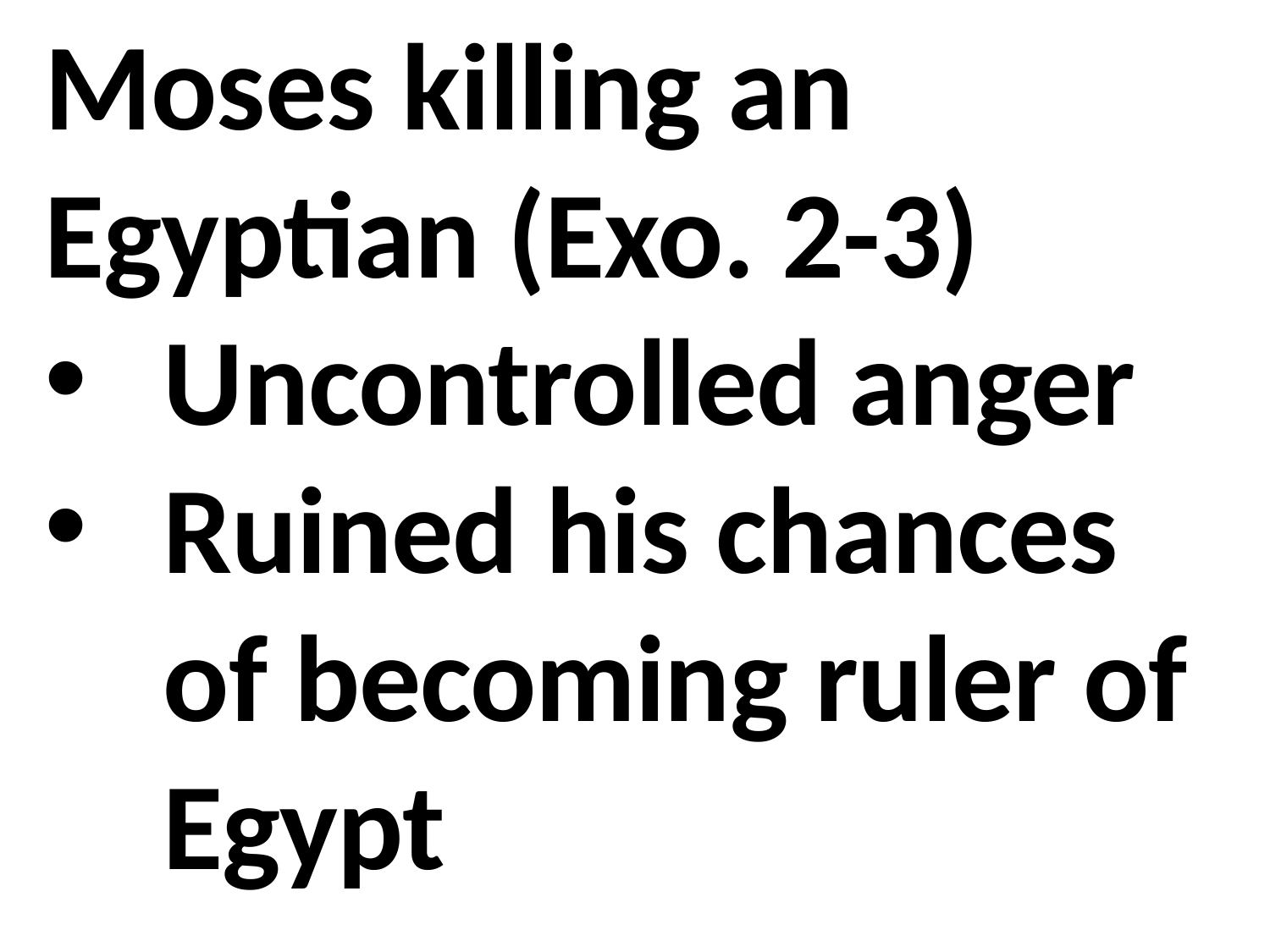

Moses killing an Egyptian (Exo. 2-3)
Uncontrolled anger
Ruined his chances of becoming ruler of Egypt